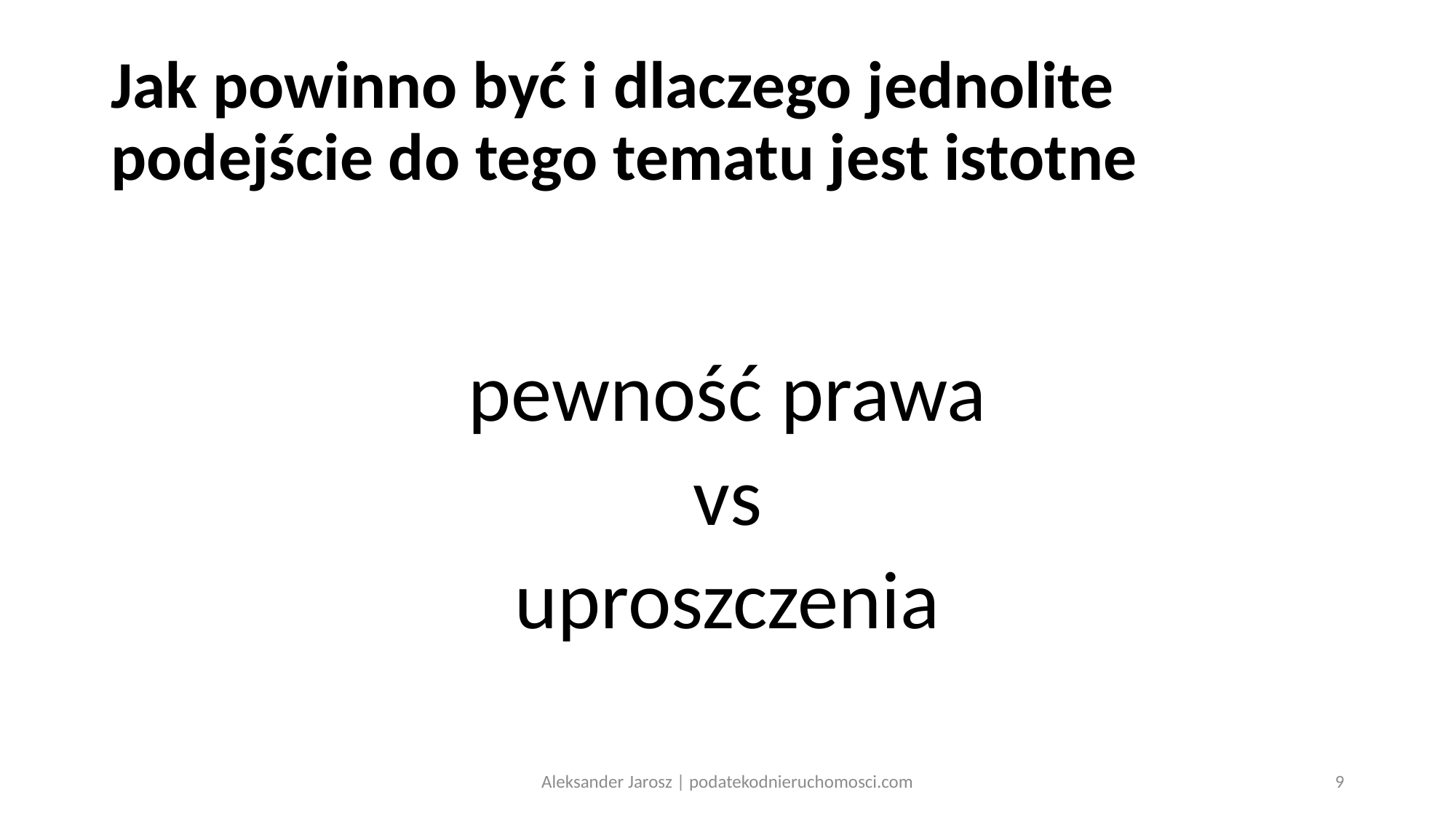

# Jak powinno być i dlaczego jednolite podejście do tego tematu jest istotne

pewność prawa
vs
uproszczenia
Aleksander Jarosz | podatekodnieruchomosci.com
9